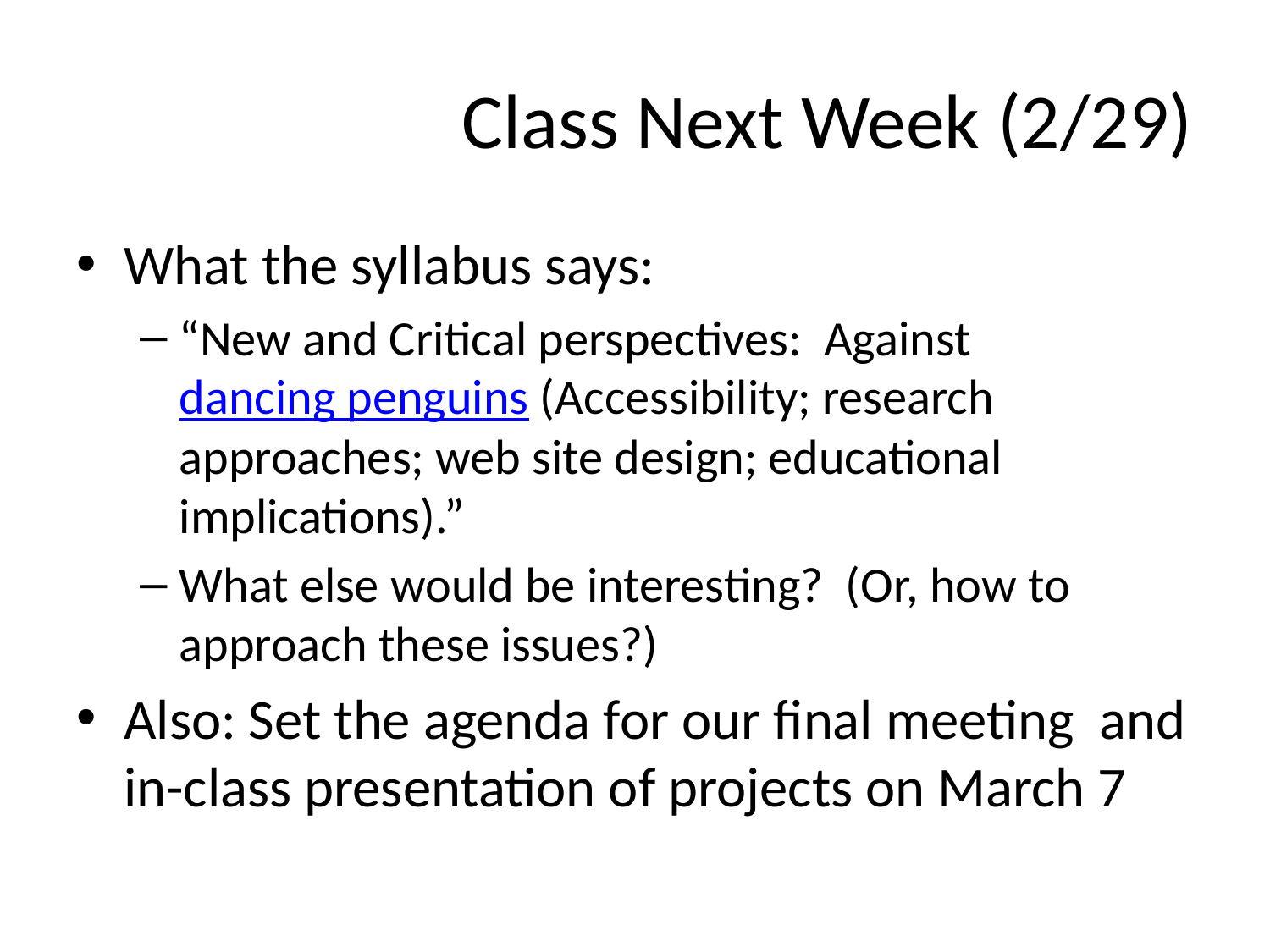

# Class Next Week (2/29)
What the syllabus says:
“New and Critical perspectives:  Against dancing penguins (Accessibility; research approaches; web site design; educational implications).”
What else would be interesting?  (Or, how to approach these issues?)
Also: Set the agenda for our final meeting  and in-class presentation of projects on March 7